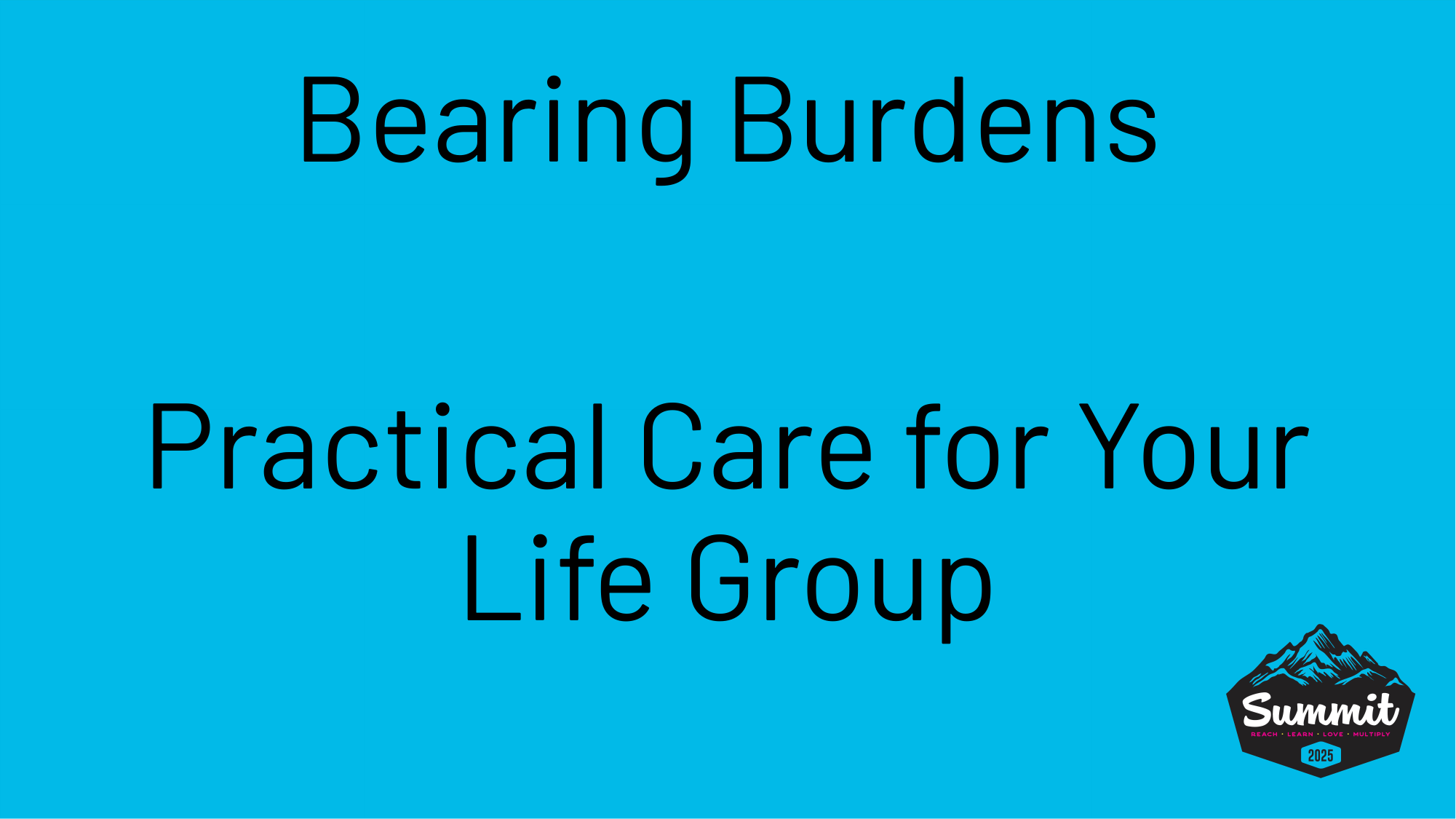

# Bearing Burdens

Practical Care for Your Life Group